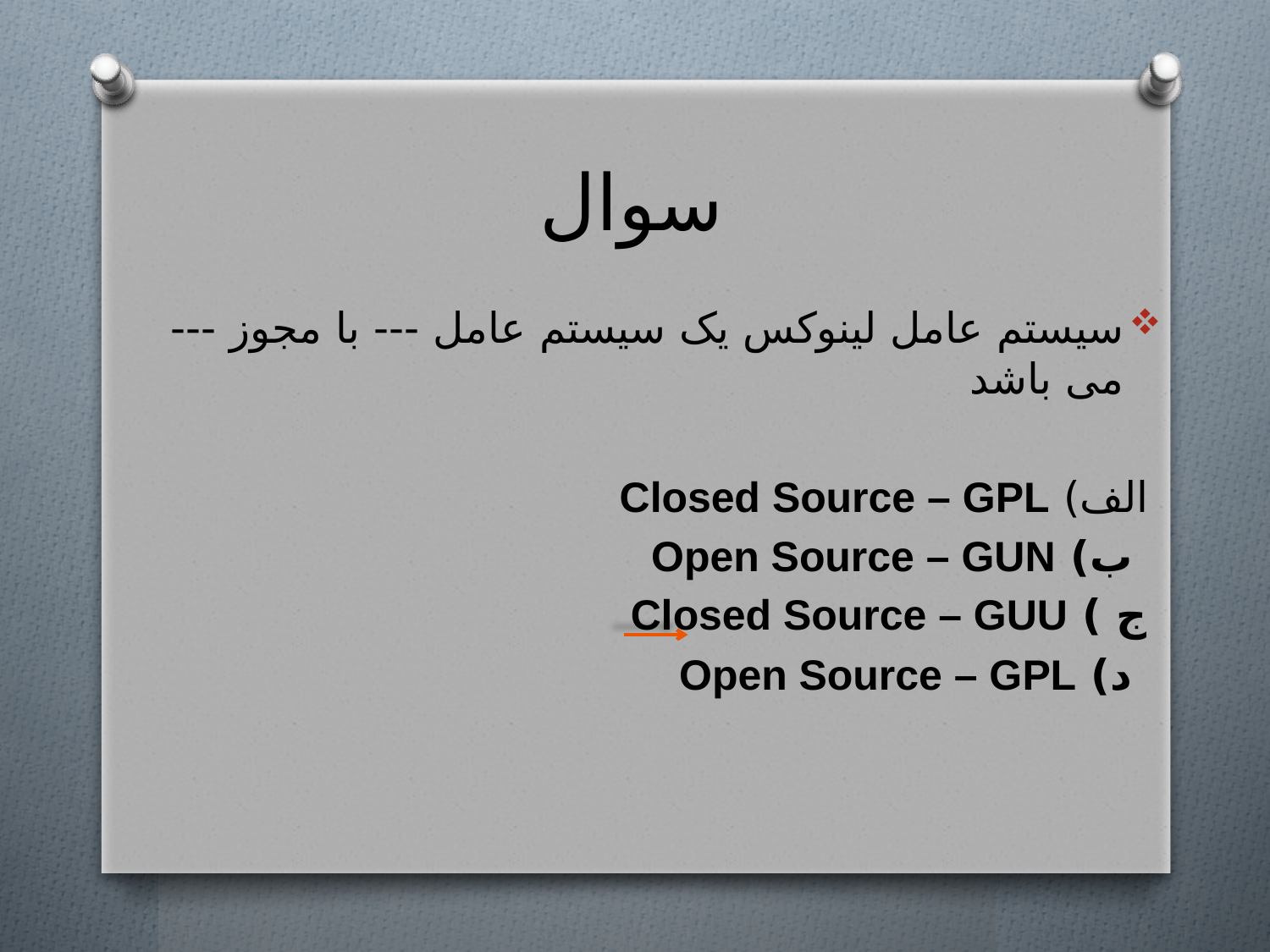

# سوال
سیستم عامل لینوکس یک سیستم عامل --- با مجوز --- می باشد

 الف) Closed Source – GPL
  ب) Open Source – GUN
 ج ) Closed Source – GUU
  د) Open Source – GPL